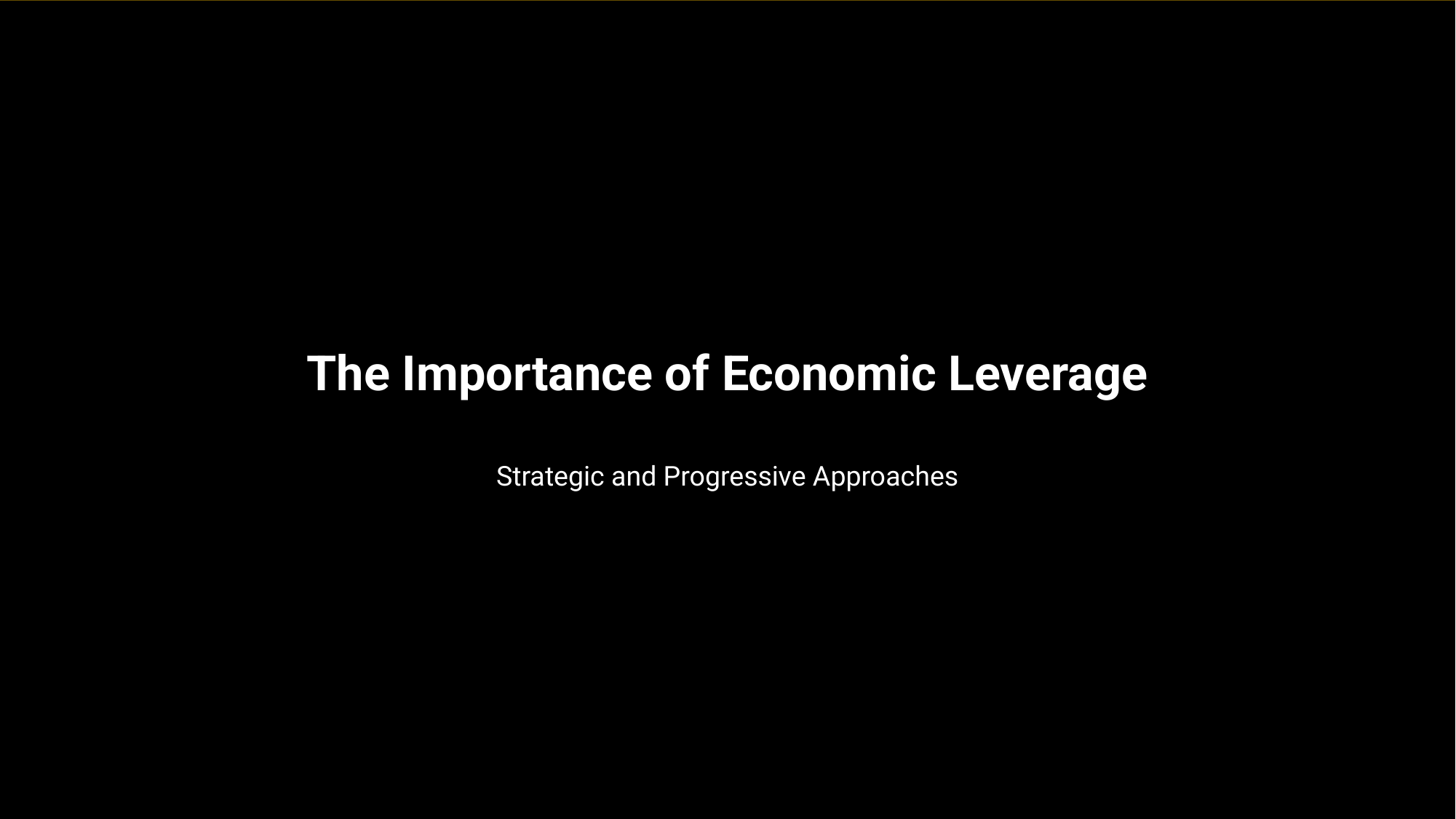

The Importance of Economic Leverage
Strategic and Progressive Approaches